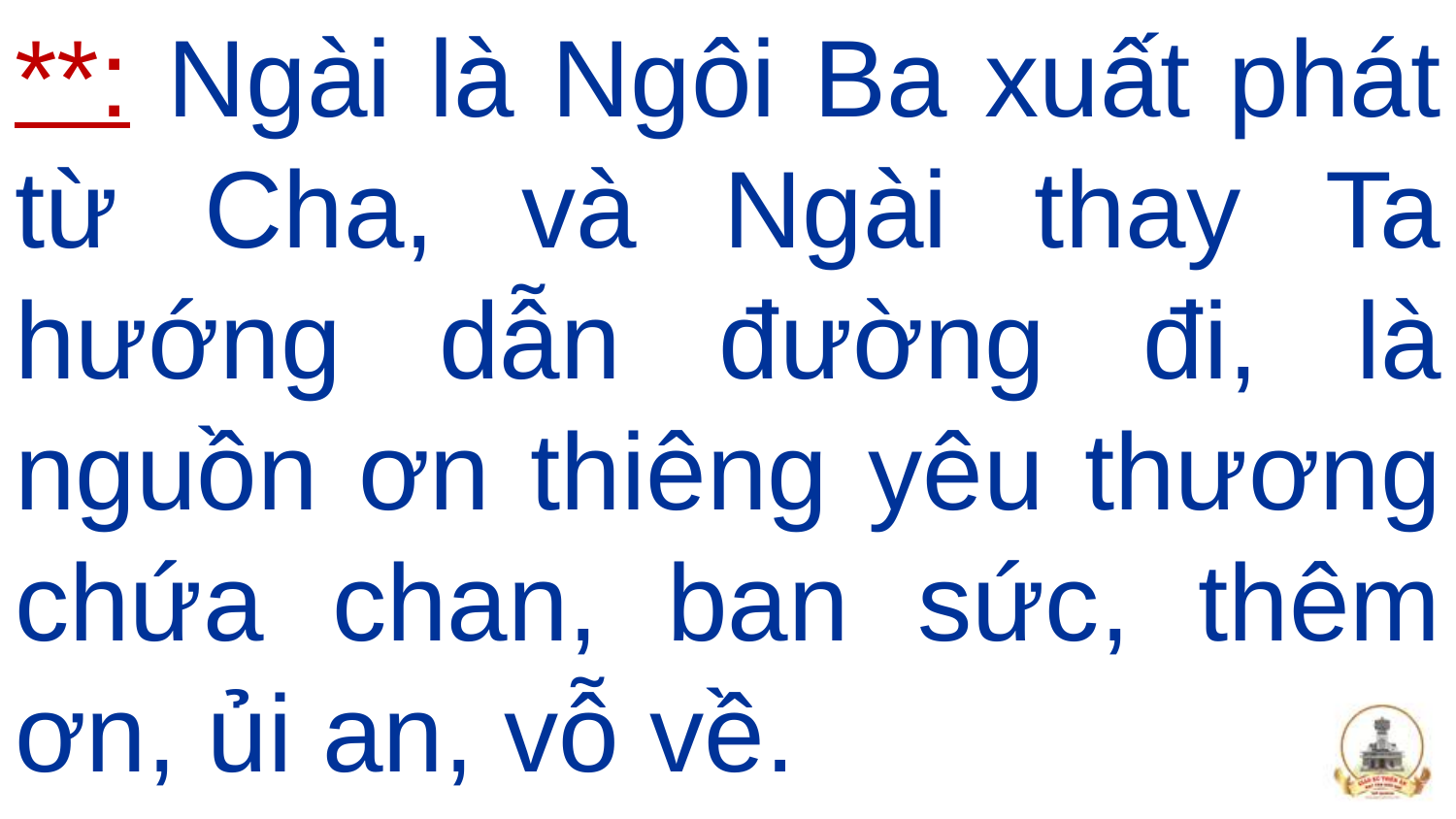

**: Ngài là Ngôi Ba xuất phát từ Cha, và Ngài thay Ta hướng dẫn đường đi, là nguồn ơn thiêng yêu thương chứa chan, ban sức, thêm ơn, ủi an, vỗ về.